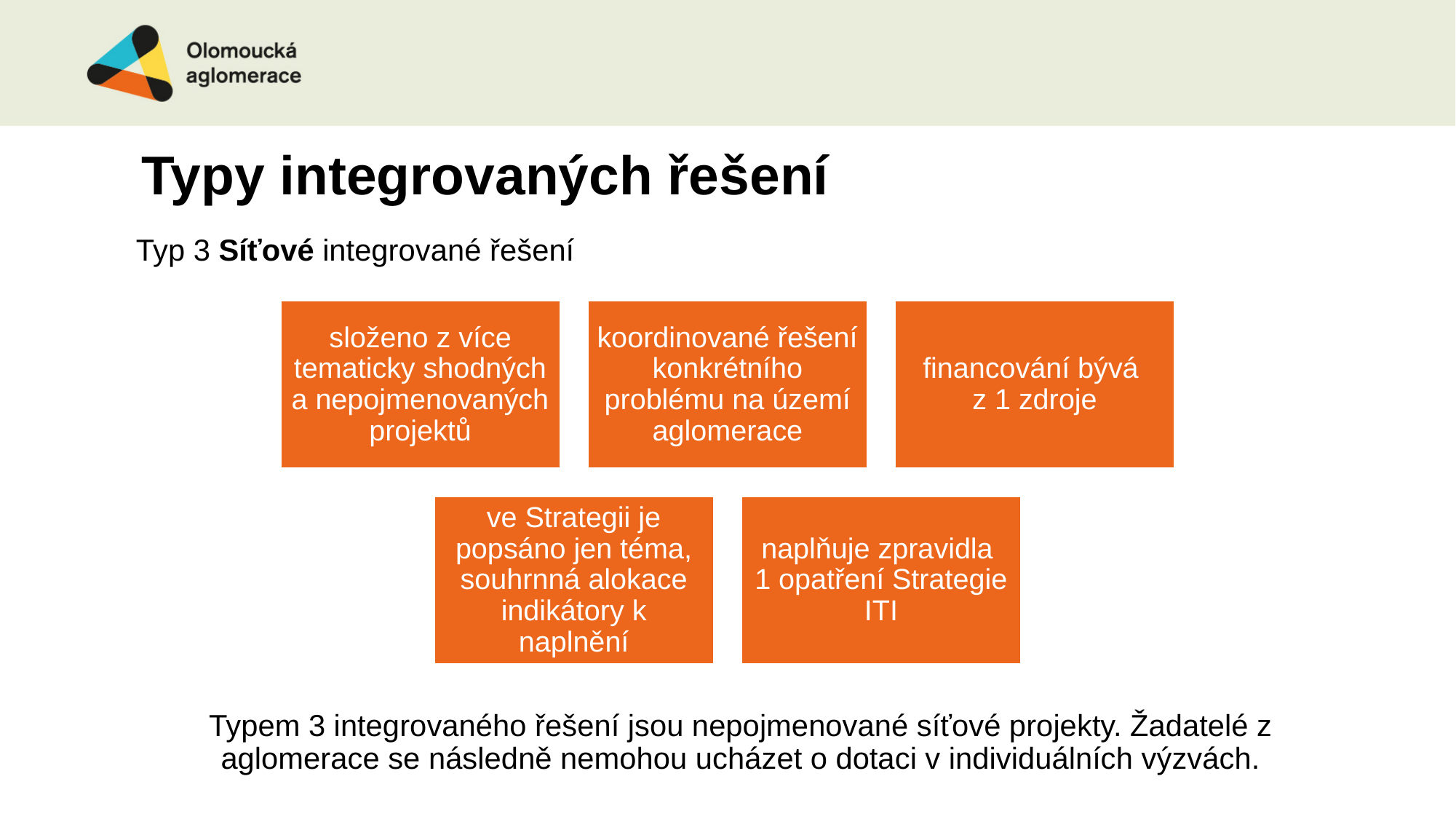

# Typy integrovaných řešení
Typ 3 Síťové integrované řešení
složeno z více tematicky shodných a nepojmenovaných projektů
koordinované řešení konkrétního problému na území aglomerace
financování bývá
z 1 zdroje
ve Strategii je popsáno jen téma, souhrnná alokace indikátory k naplnění
naplňuje zpravidla
1 opatření Strategie ITI
Typem 3 integrovaného řešení jsou nepojmenované síťové projekty. Žadatelé z aglomerace se následně nemohou ucházet o dotaci v individuálních výzvách.